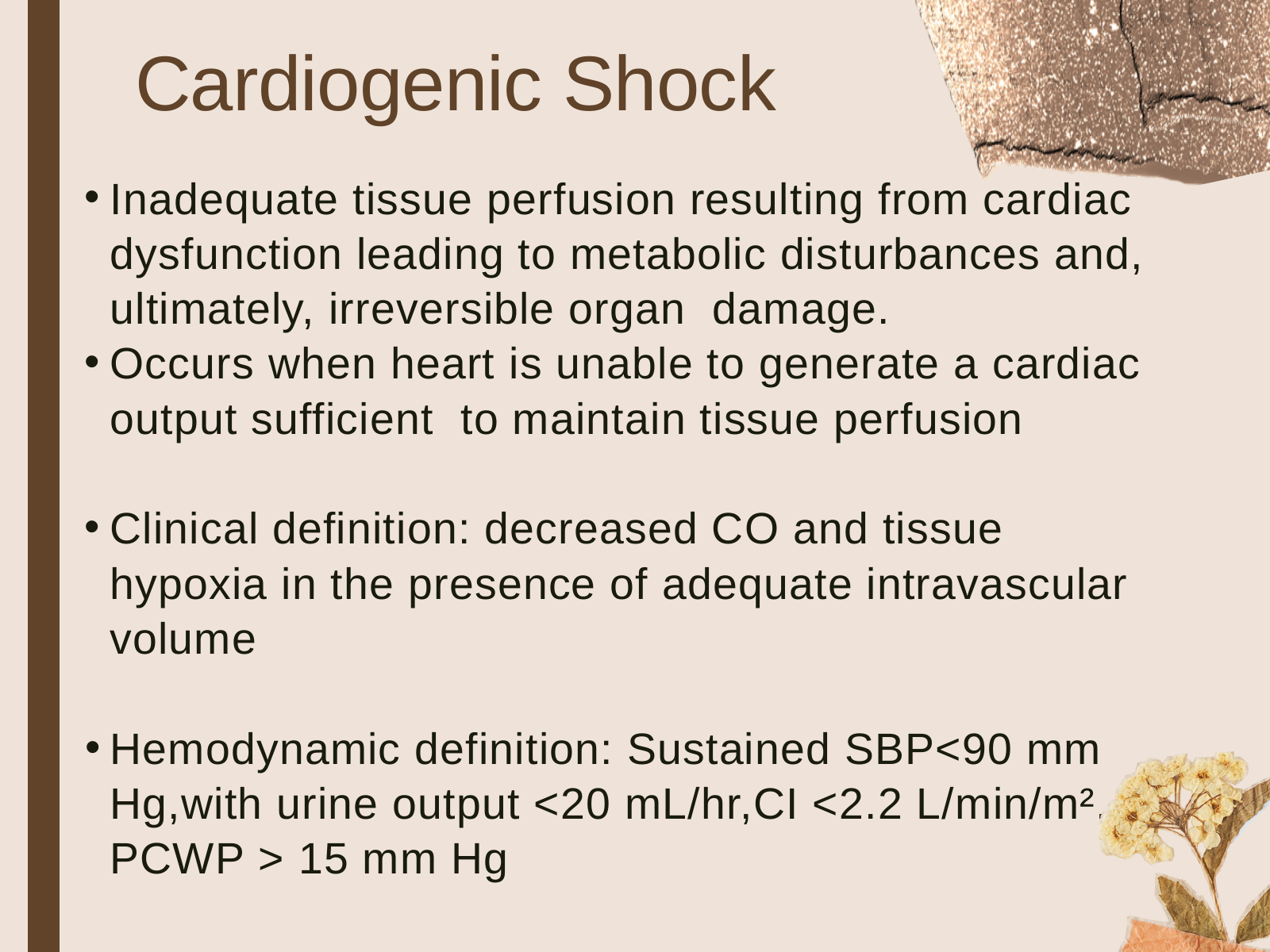

Cardiogenic Shock
Inadequate tissue perfusion resulting from cardiac dysfunction leading to metabolic disturbances and, ultimately, irreversible organ  damage.﻿
Occurs when heart is unable to generate a cardiac output sufficient  to maintain tissue perfusion

Clinical definition: decreased CO and tissue hypoxia in the presence of adequate intravascular volume

Hemodynamic definition: Sustained SBP<90 mm Hg,with urine output <20 mL/hr,CI <2.2 L/min/m², PCWP > 15 mm Hg